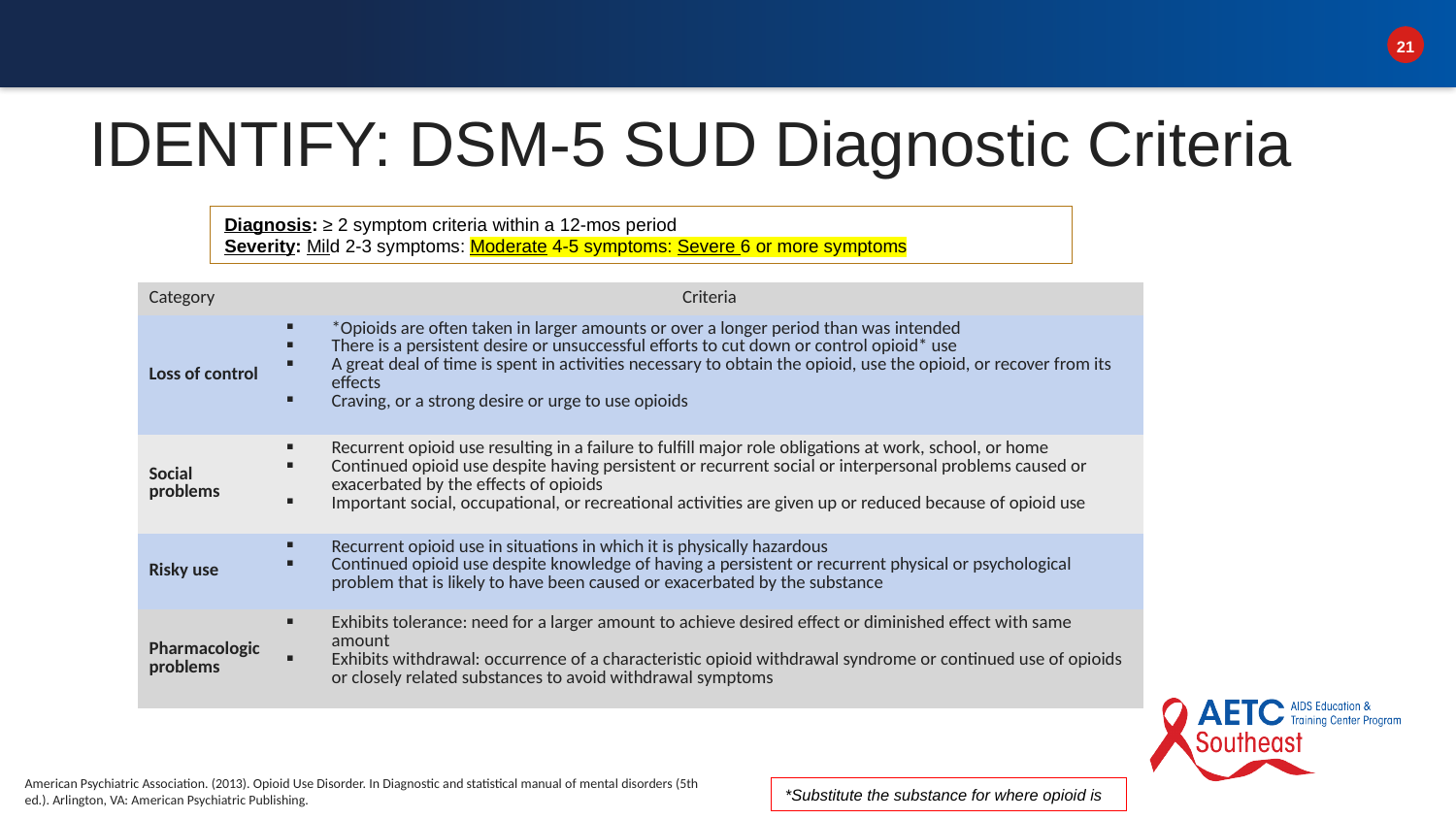

# IDENTIFY: DSM-5 SUD Diagnostic Criteria
Diagnosis: ≥ 2 symptom criteria within a 12-mos period
Severity: Mild 2-3 symptoms: Moderate 4-5 symptoms: Severe 6 or more symptoms
| Category | Criteria |
| --- | --- |
| Loss of control | \*Opioids are often taken in larger amounts or over a longer period than was intended There is a persistent desire or unsuccessful efforts to cut down or control opioid\* use A great deal of time is spent in activities necessary to obtain the opioid, use the opioid, or recover from its effects Craving, or a strong desire or urge to use opioids |
| Social problems | Recurrent opioid use resulting in a failure to fulfill major role obligations at work, school, or home Continued opioid use despite having persistent or recurrent social or interpersonal problems caused or exacerbated by the effects of opioids Important social, occupational, or recreational activities are given up or reduced because of opioid use |
| Risky use | Recurrent opioid use in situations in which it is physically hazardous Continued opioid use despite knowledge of having a persistent or recurrent physical or psychological problem that is likely to have been caused or exacerbated by the substance |
| Pharmacologic problems | Exhibits tolerance: need for a larger amount to achieve desired effect or diminished effect with same amount Exhibits withdrawal: occurrence of a characteristic opioid withdrawal syndrome or continued use of opioids or closely related substances to avoid withdrawal symptoms |
American Psychiatric Association. (2013). Opioid Use Disorder. In Diagnostic and statistical manual of mental disorders (5th ed.). Arlington, VA: American Psychiatric Publishing.
*Substitute the substance for where opioid is